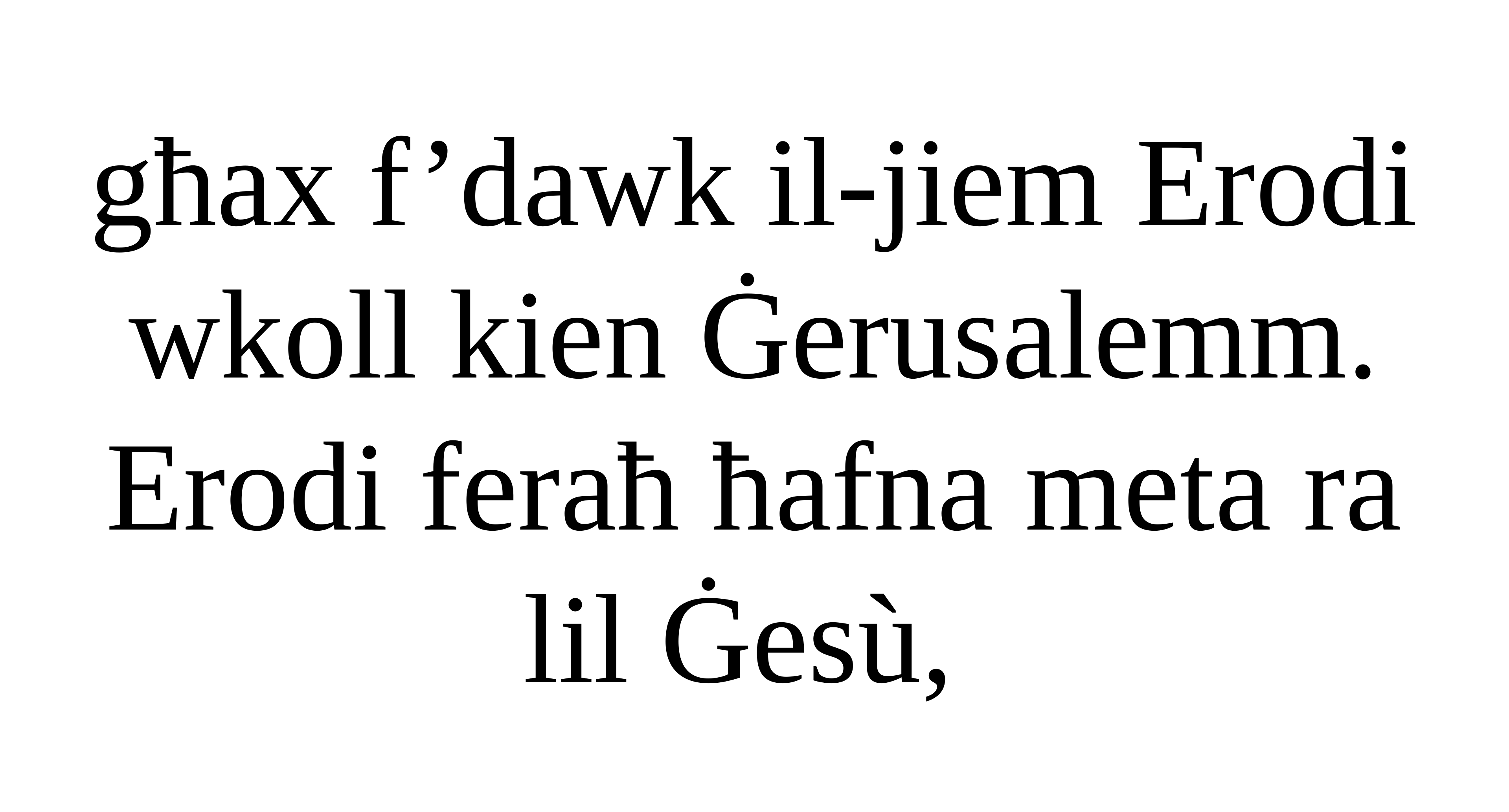

għax f’dawk il-jiem Erodi wkoll kien Ġerusalemm. Erodi feraħ ħafna meta ra lil Ġesù,